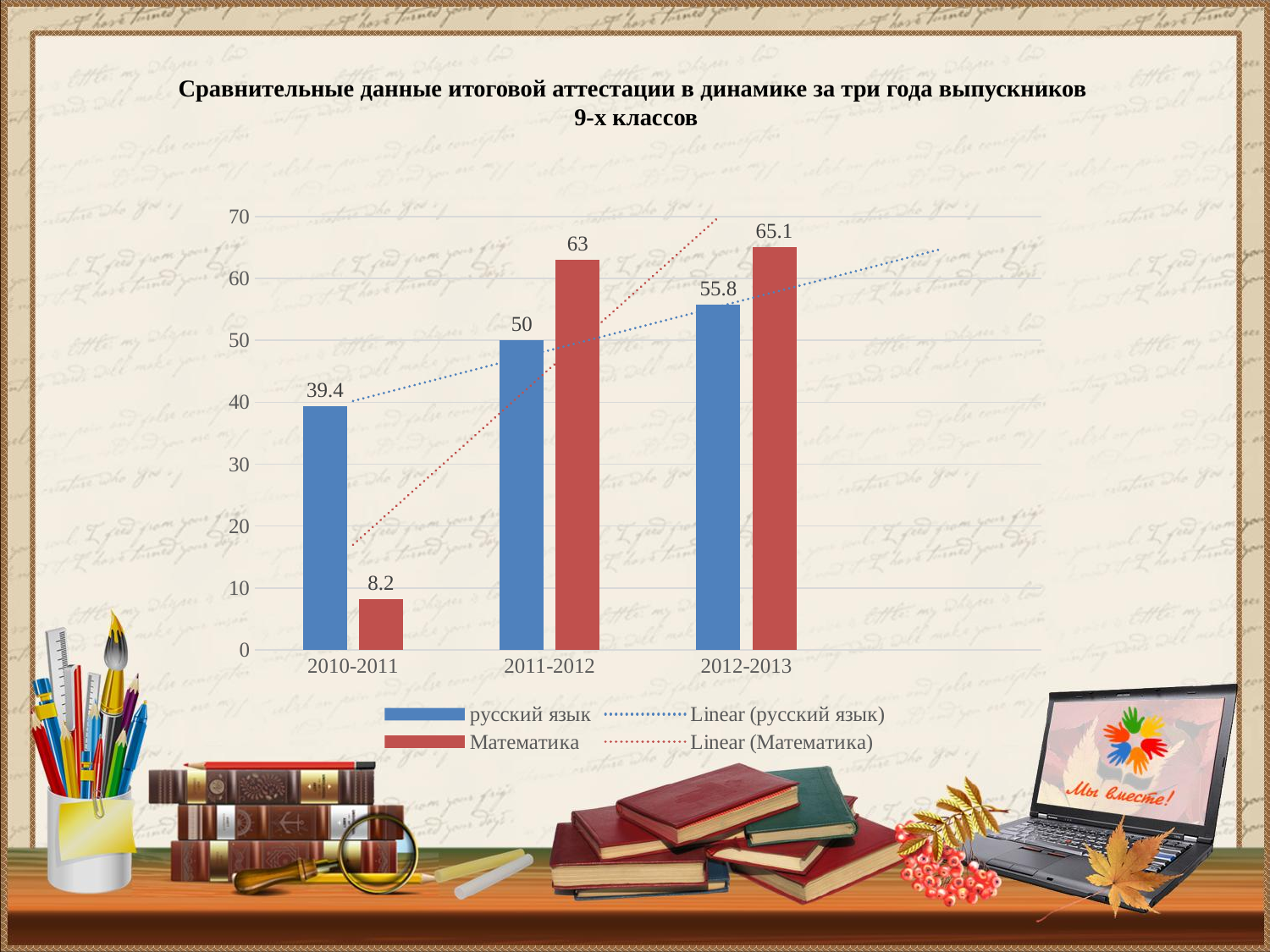

# Сравнительные данные итоговой аттестации в динамике за три года выпускников 9-х классов

### Chart

| Category | русский язык | Математика |
|---|---|---|
| 2010-2011 | 39.4 | 8.2 |
| 2011-2012 | 50.0 | 63.0 |
| 2012-2013 | 55.8 | 65.1 |